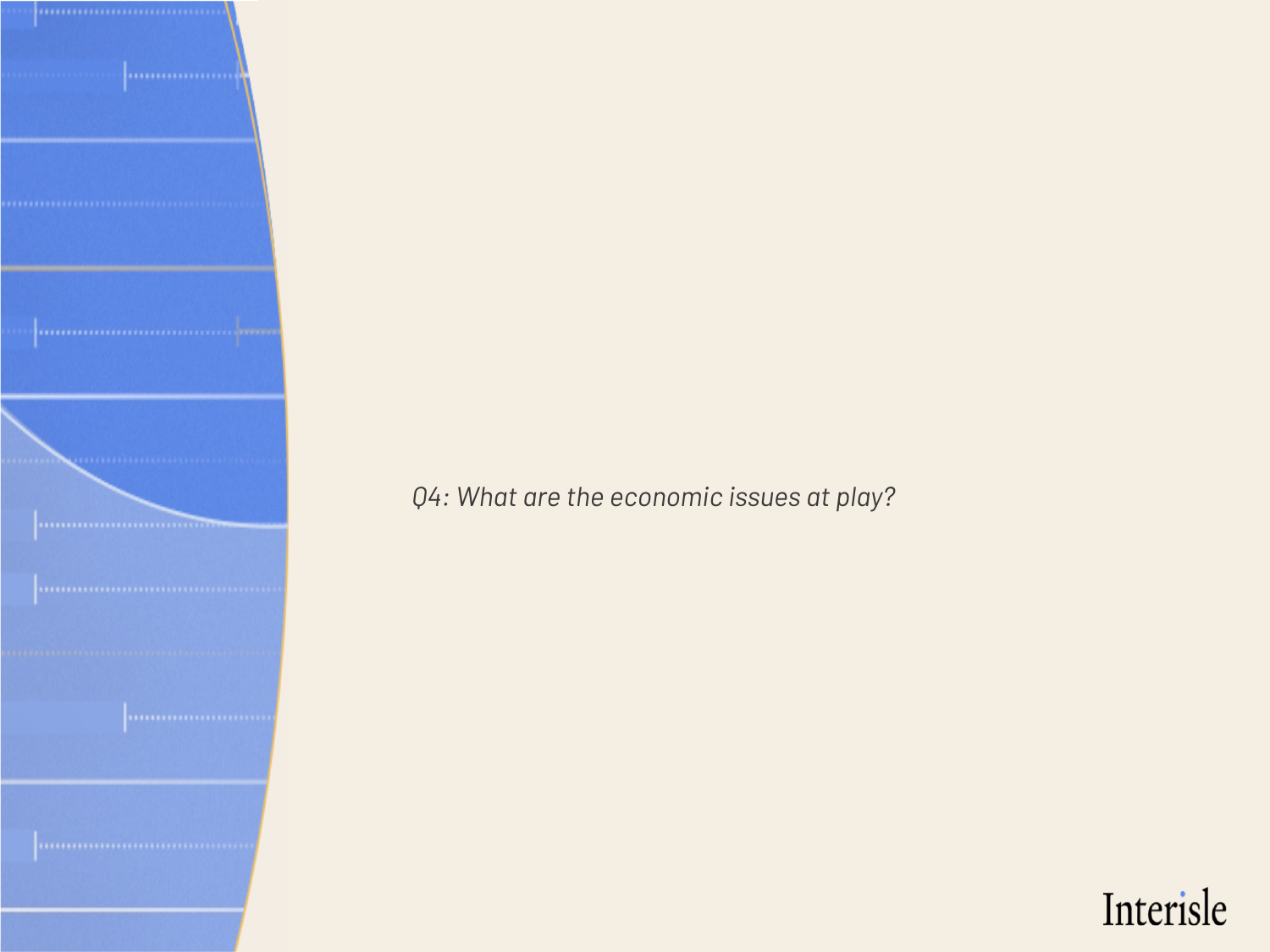

# Q4: What are the economic issues at play?